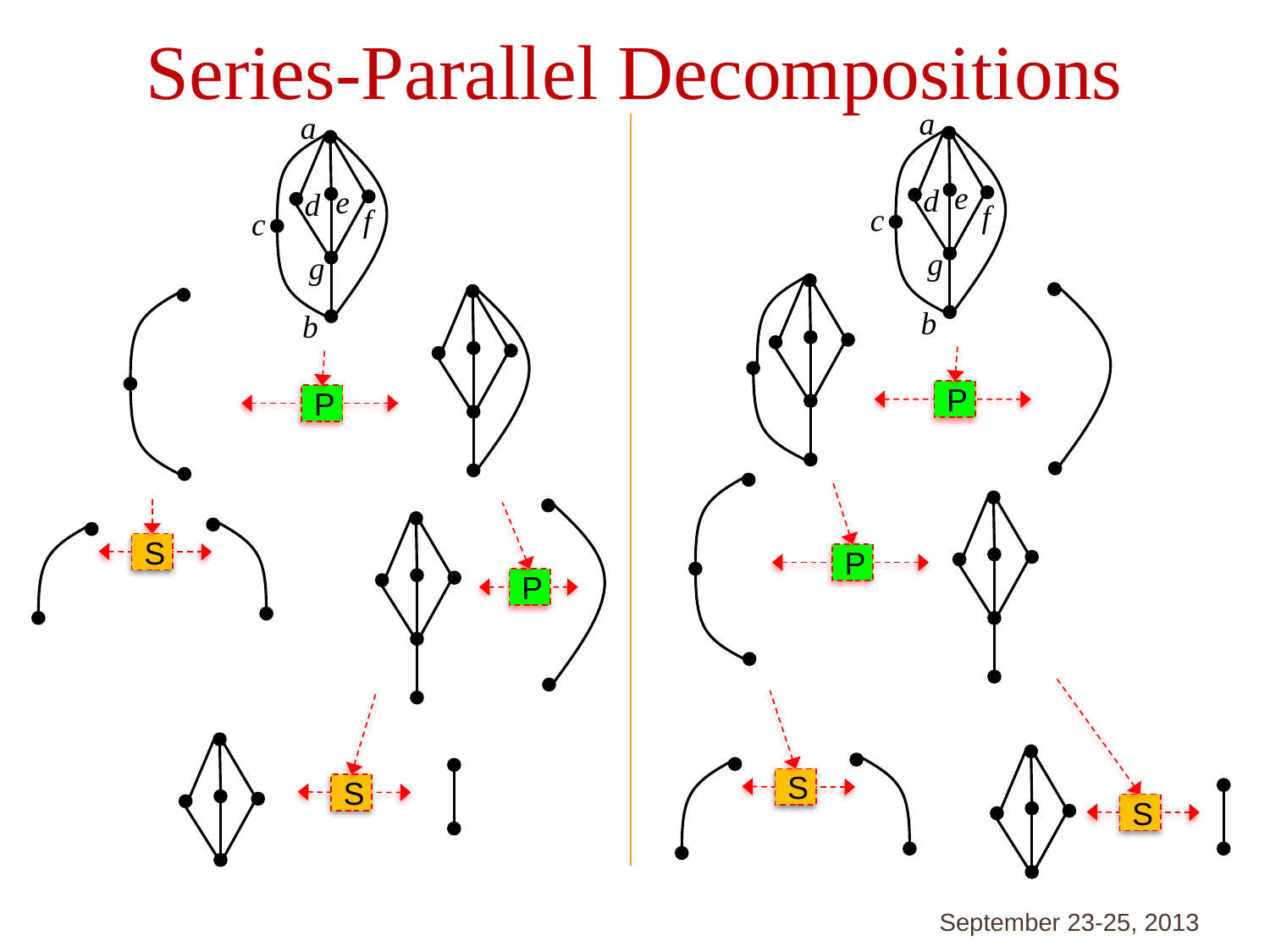

# Series-Parallel Decompositions
a

e
d
f
c
g
b
a

e
d
f
c
g
b

P

P

P

S

P

S
S

S

Graph Drawing, Bordeaux.
September 23-25, 2013
10